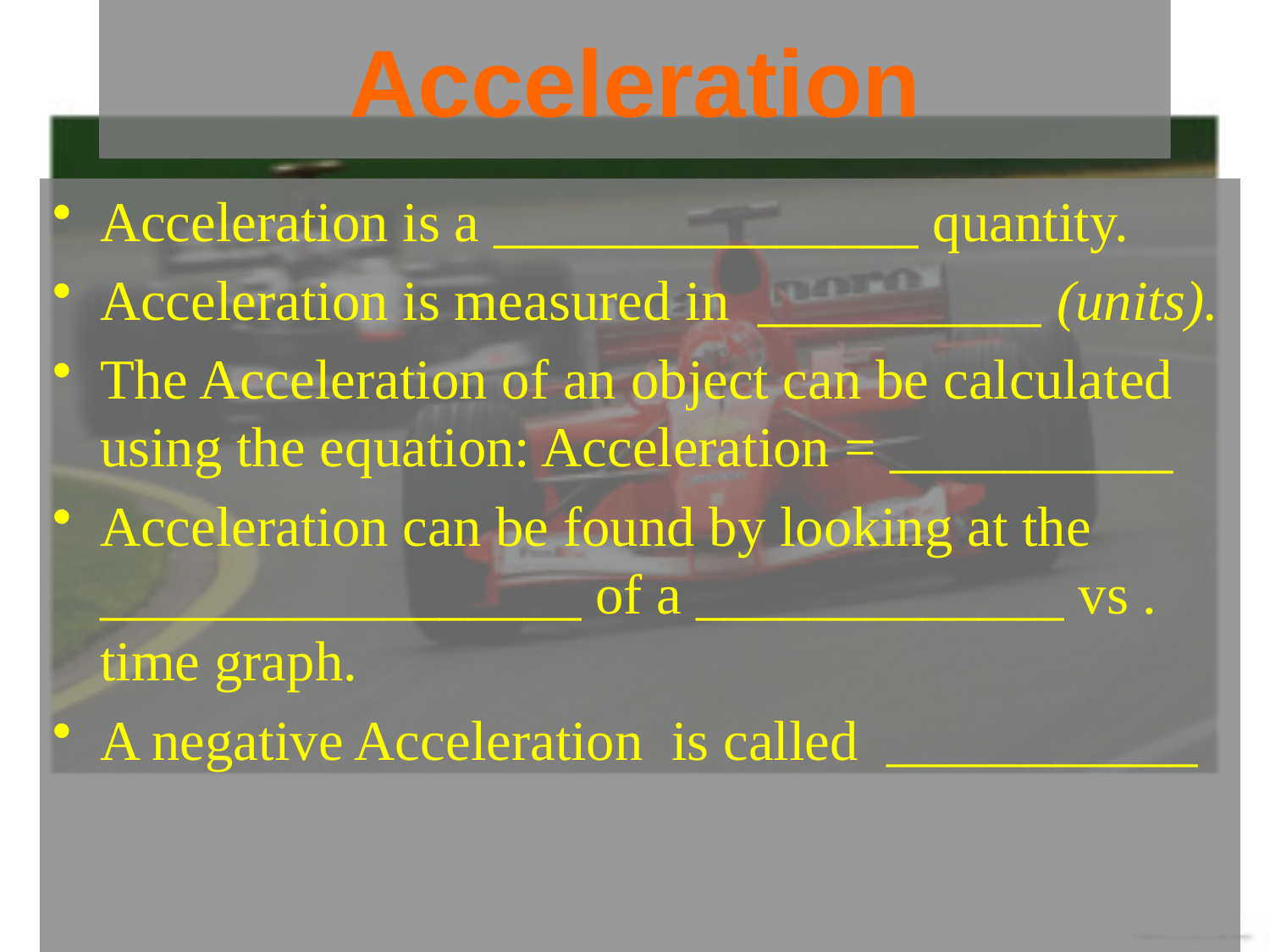

# Acceleration
Acceleration is a _______________ quantity.
Acceleration is measured in  __________ (units).
The Acceleration of an object can be calculated using the equation: Acceleration = __________
Acceleration can be found by looking at the _________________ of a _____________ vs . time graph.
A negative Acceleration  is called  ___________